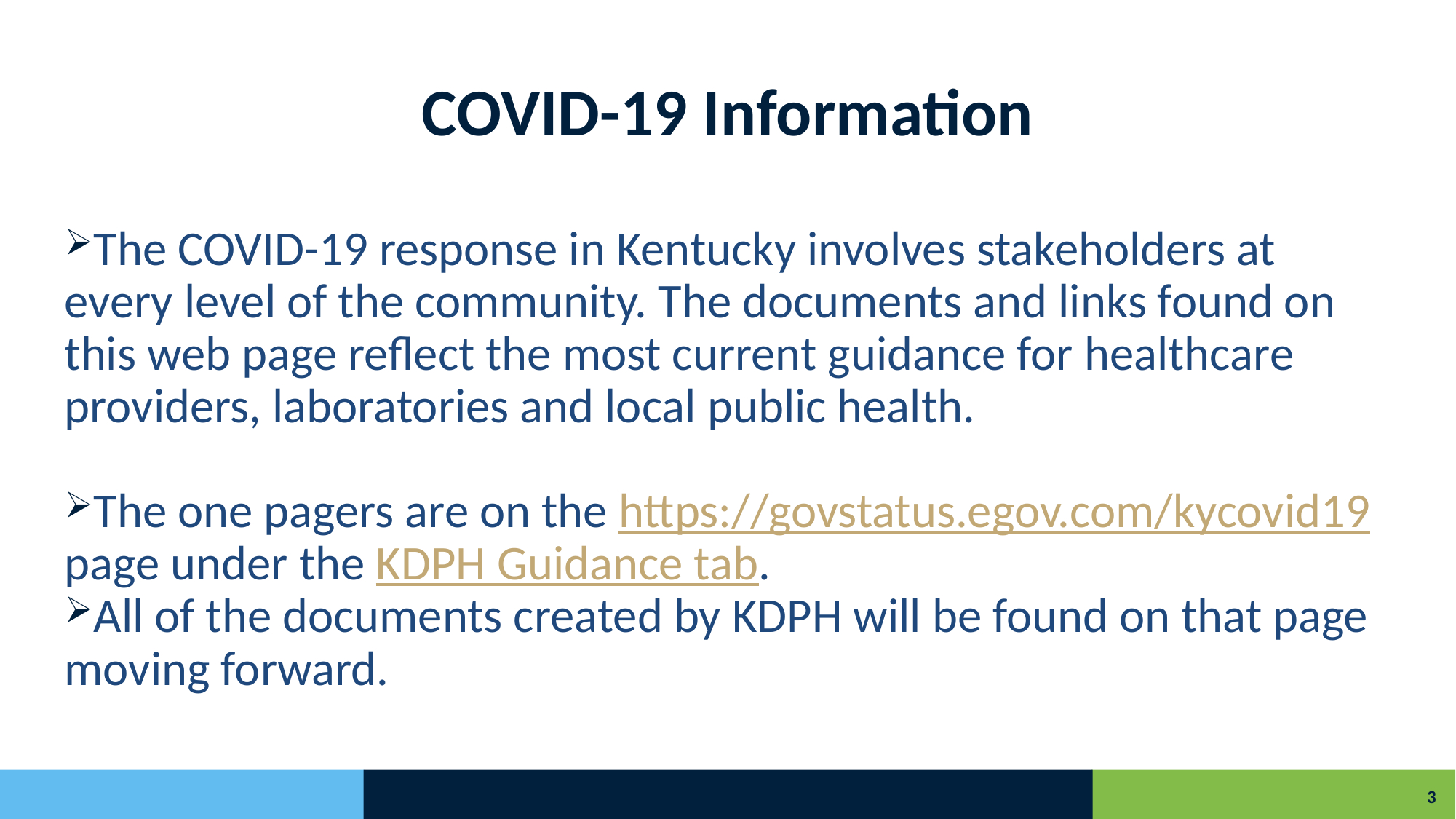

# COVID-19 Information
The COVID-19 response in Kentucky involves stakeholders at every level of the community. The documents and links found on this web page reflect the most current guidance for healthcare providers, laboratories and local public health.

The one pagers are on the https://govstatus.egov.com/kycovid19
page under the KDPH Guidance tab.
All of the documents created by KDPH will be found on that page moving forward.

3